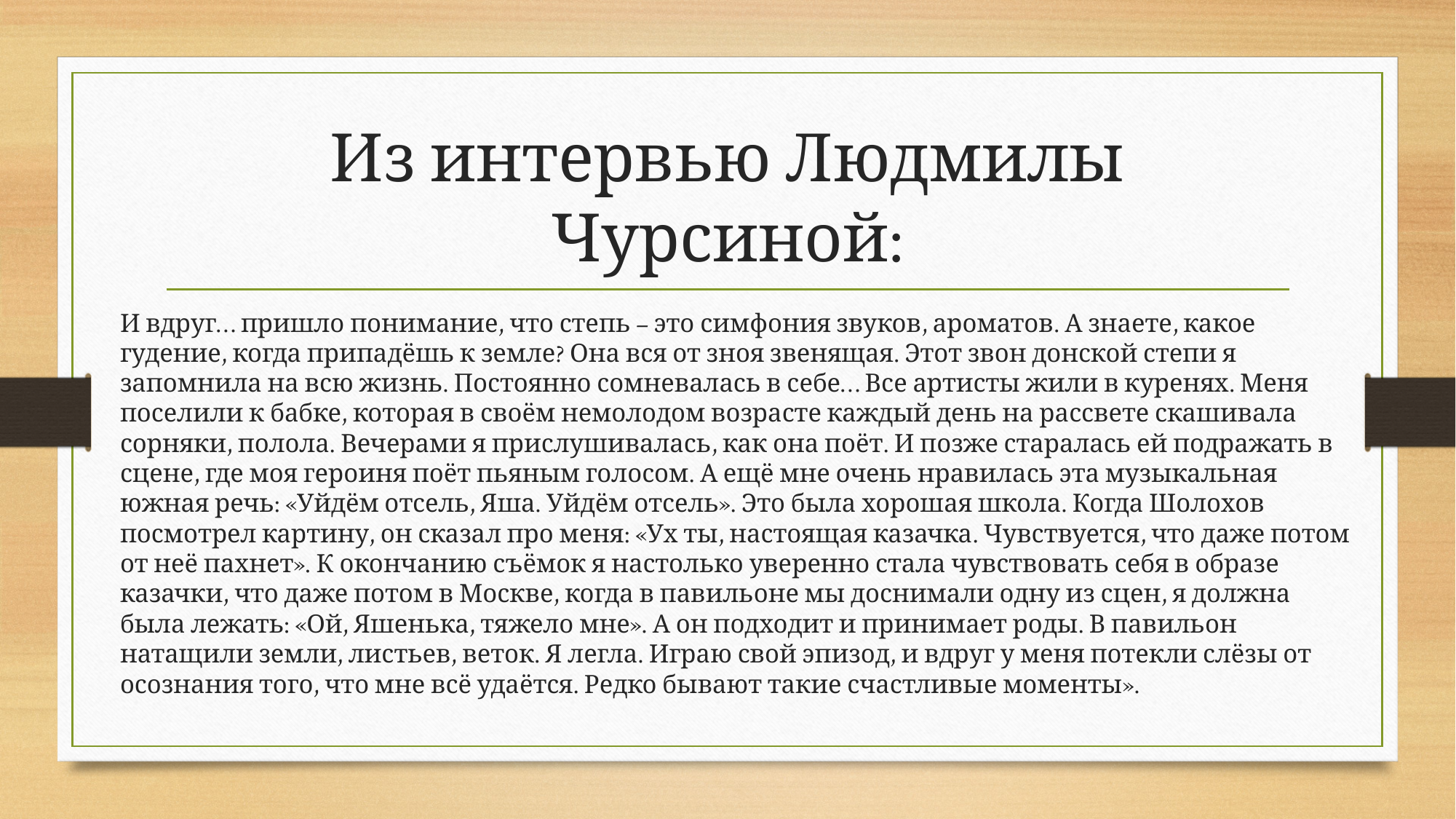

# Из интервью Людмилы Чурсиной:
И вдруг… пришло понимание, что степь – это симфония звуков, ароматов. А знаете, какое гудение, когда припадёшь к земле? Она вся от зноя звенящая. Этот звон донской степи я запомнила на всю жизнь. Постоянно сомневалась в себе… Все артисты жили в куренях. Меня поселили к бабке, которая в своём немолодом возрасте каждый день на рассвете скашивала сорняки, полола. Вечерами я прислушивалась, как она поёт. И позже старалась ей подражать в сцене, где моя героиня поёт пьяным голосом. А ещё мне очень нравилась эта музыкальная южная речь: «Уйдём отсель, Яша. Уйдём отсель». Это была хорошая школа. Когда Шолохов посмотрел картину, он сказал про меня: «Ух ты, настоящая казачка. Чувствуется, что даже потом от неё пахнет». К окончанию съёмок я настолько уверенно стала чувствовать себя в образе казачки, что даже потом в Москве, когда в павильоне мы доснимали одну из сцен, я должна была лежать: «Ой, Яшенька, тяжело мне». А он подходит и принимает роды. В павильон натащили земли, листьев, веток. Я легла. Играю свой эпизод, и вдруг у меня потекли слёзы от осознания того, что мне всё удаётся. Редко бывают такие счастливые моменты».